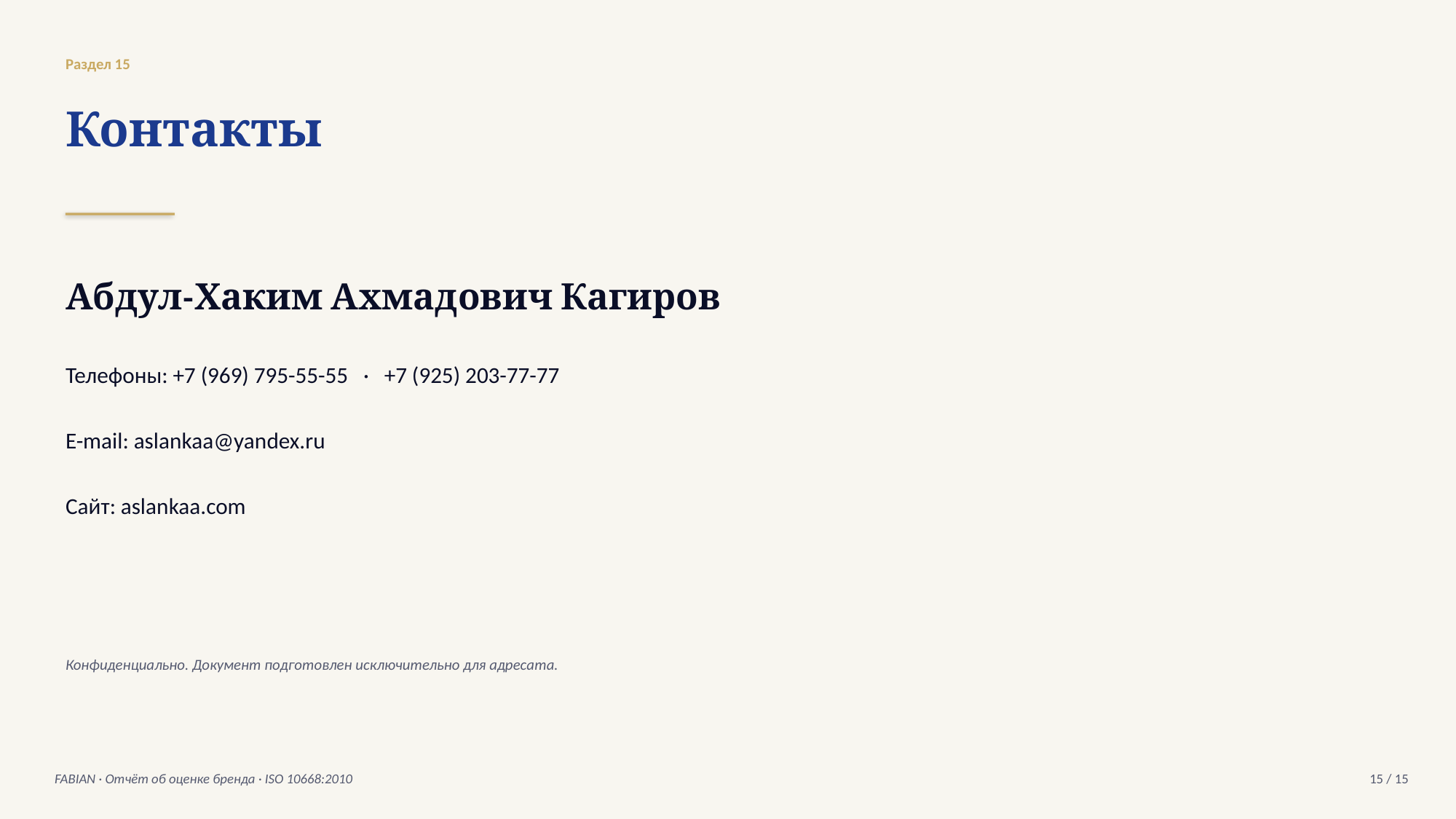

Раздел 15
Контакты

Абдул-Хаким Ахмадович Кагиров
Телефоны: +7 (969) 795-55-55   ·   +7 (925) 203-77-77
E-mail: aslankaa@yandex.ru
Сайт: aslankaa.com
Конфиденциально. Документ подготовлен исключительно для адресата.
FABIAN · Отчёт об оценке бренда · ISO 10668:2010
15 / 15